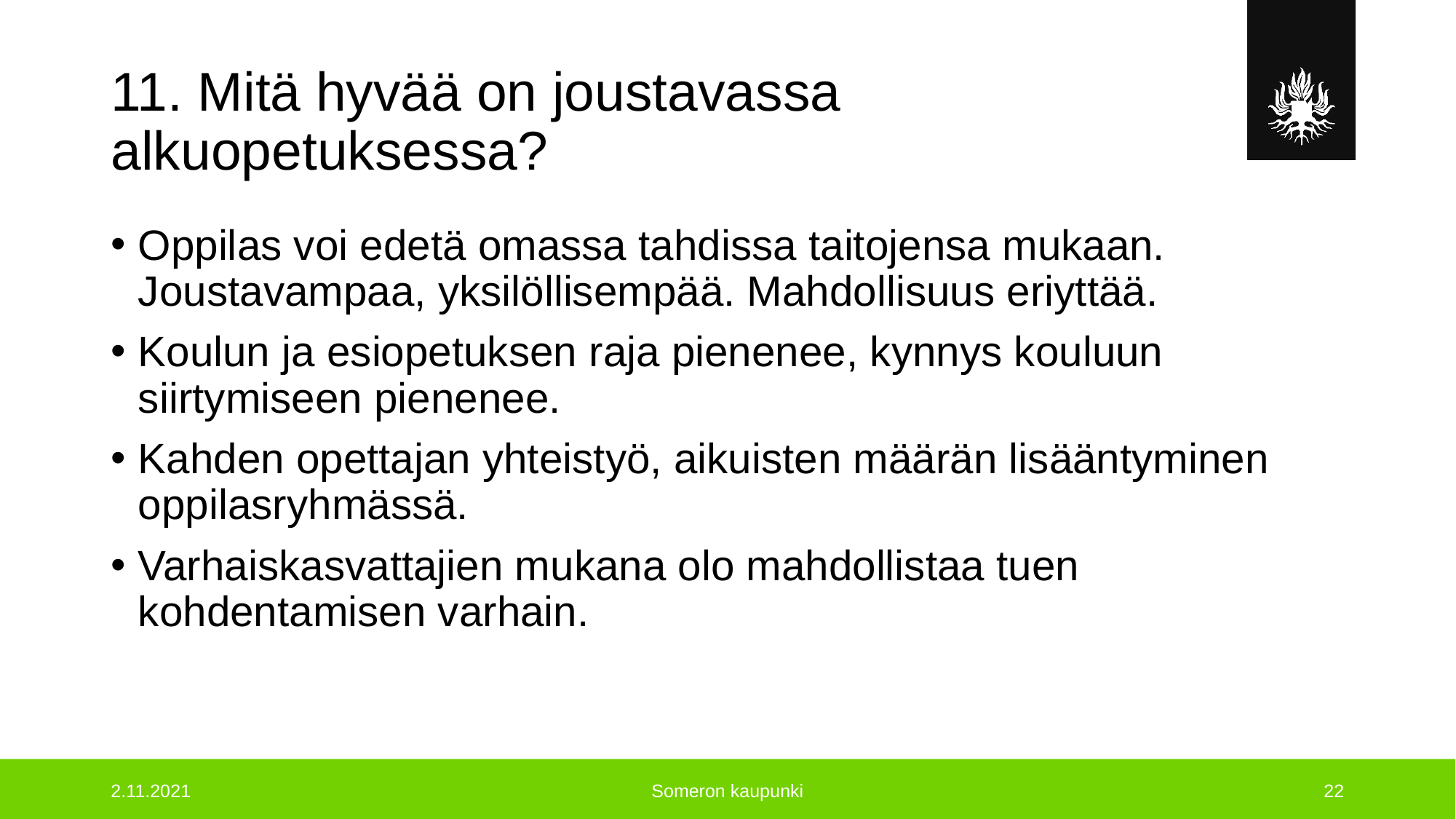

# 11. Mitä hyvää on joustavassa alkuopetuksessa?
Oppilas voi edetä omassa tahdissa taitojensa mukaan. Joustavampaa, yksilöllisempää. Mahdollisuus eriyttää.
Koulun ja esiopetuksen raja pienenee, kynnys kouluun siirtymiseen pienenee.
Kahden opettajan yhteistyö, aikuisten määrän lisääntyminen oppilasryhmässä.
Varhaiskasvattajien mukana olo mahdollistaa tuen kohdentamisen varhain.